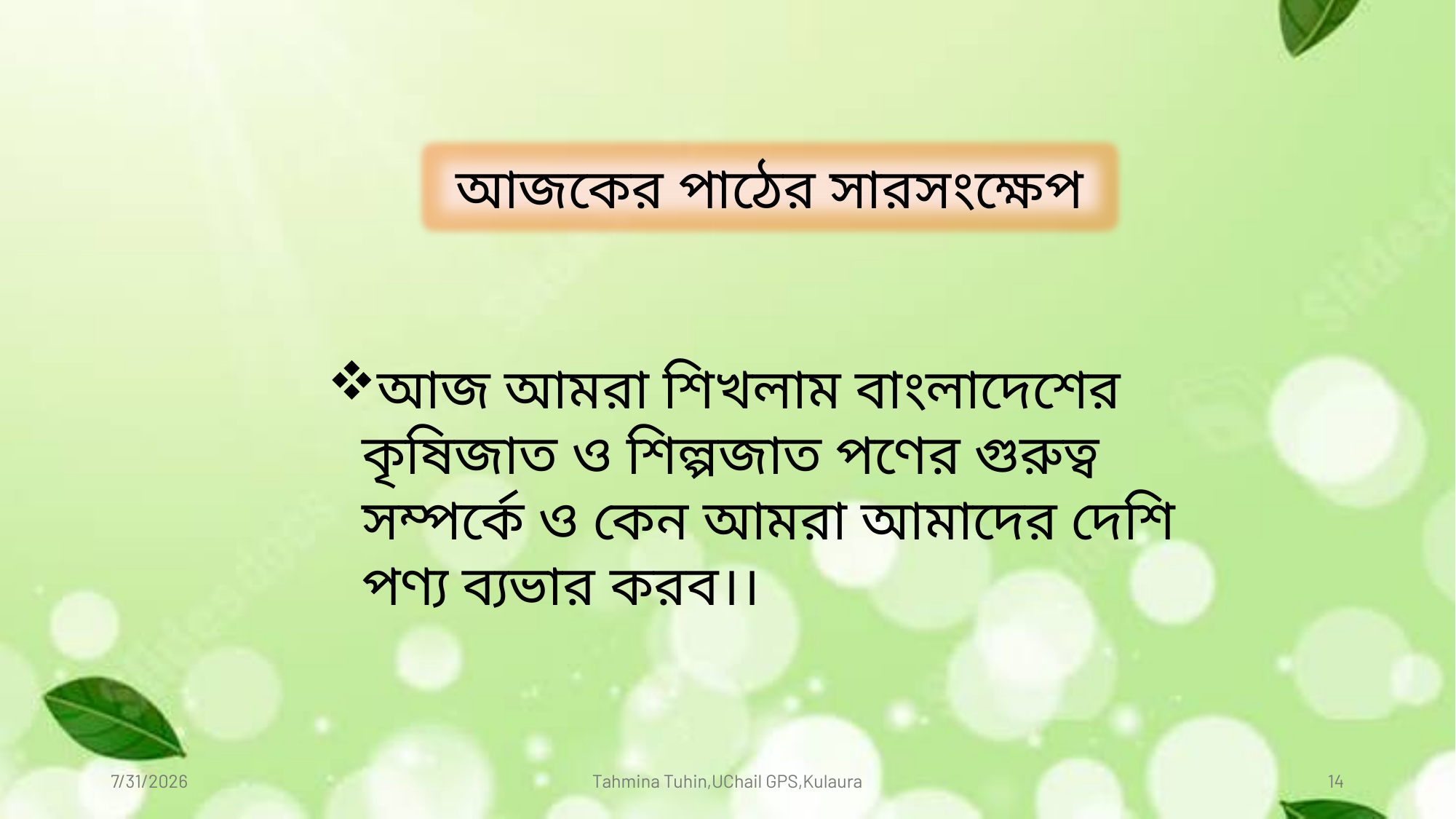

আজকের পাঠের সারসংক্ষেপ
আজ আমরা শিখলাম বাংলাদেশের কৃষিজাত ও শিল্পজাত পণের গুরুত্ব সম্পর্কে ও কেন আমরা আমাদের দেশি পণ্য ব্যভার করব।।
7/31/2026
Tahmina Tuhin,UChail GPS,Kulaura
14